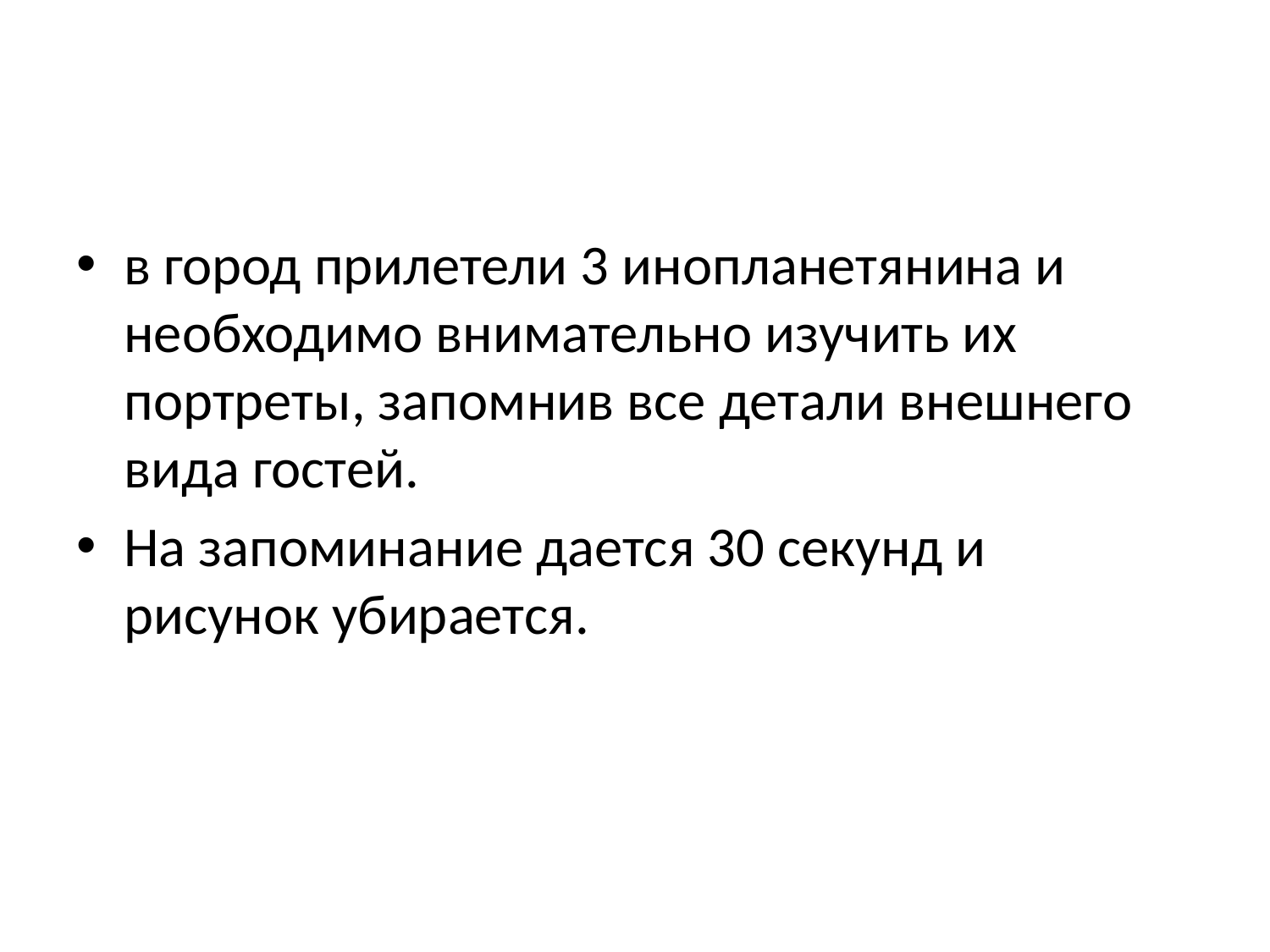

#
в город прилетели 3 инопланетянина и необходимо внимательно изучить их портреты, запомнив все детали внешнего вида гостей.
На запоминание дается 30 секунд и рисунок убирается.